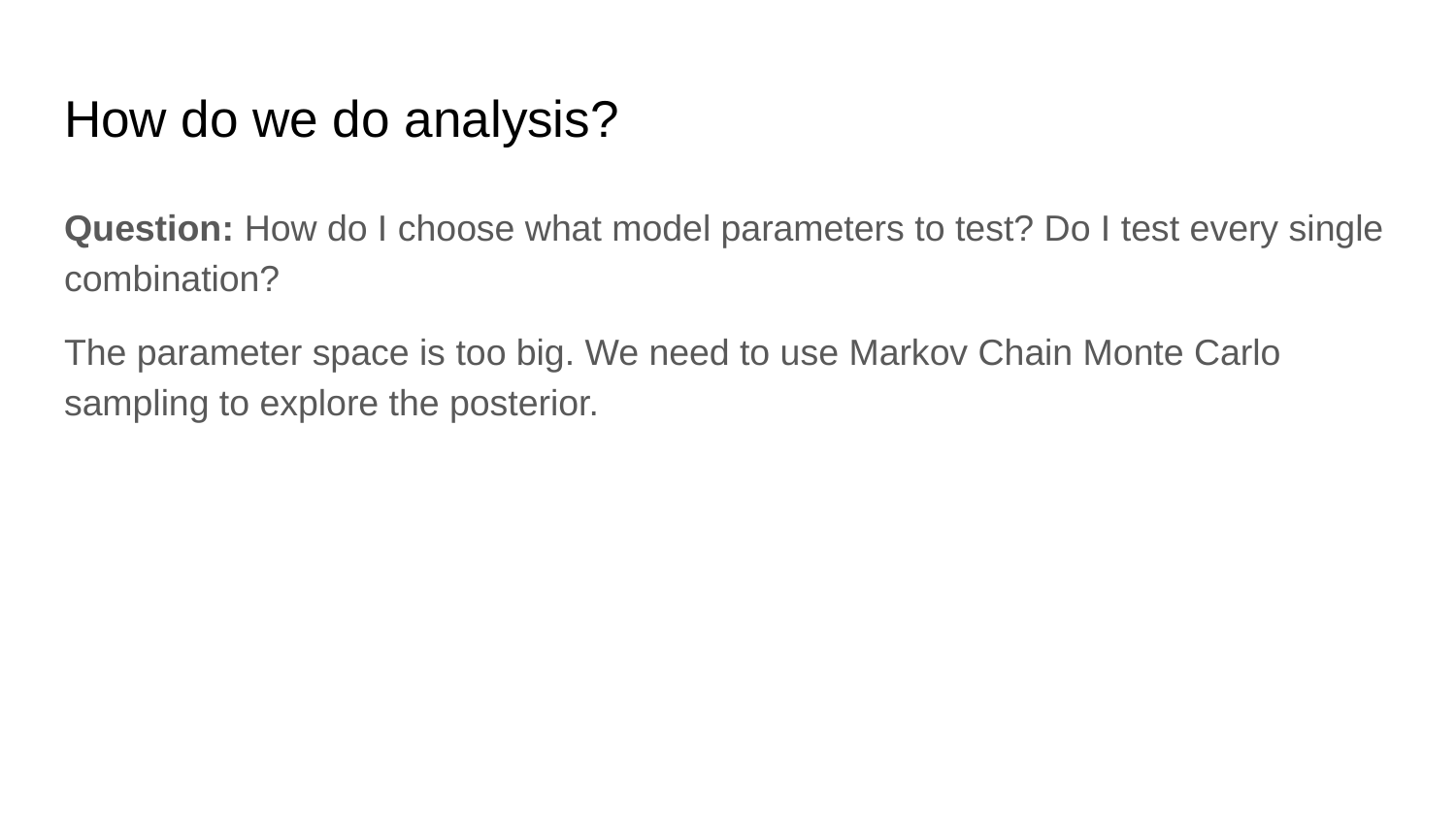

# How do we do analysis?
Question: How do I choose what model parameters to test? Do I test every single combination?
The parameter space is too big. We need to use Markov Chain Monte Carlo sampling to explore the posterior.